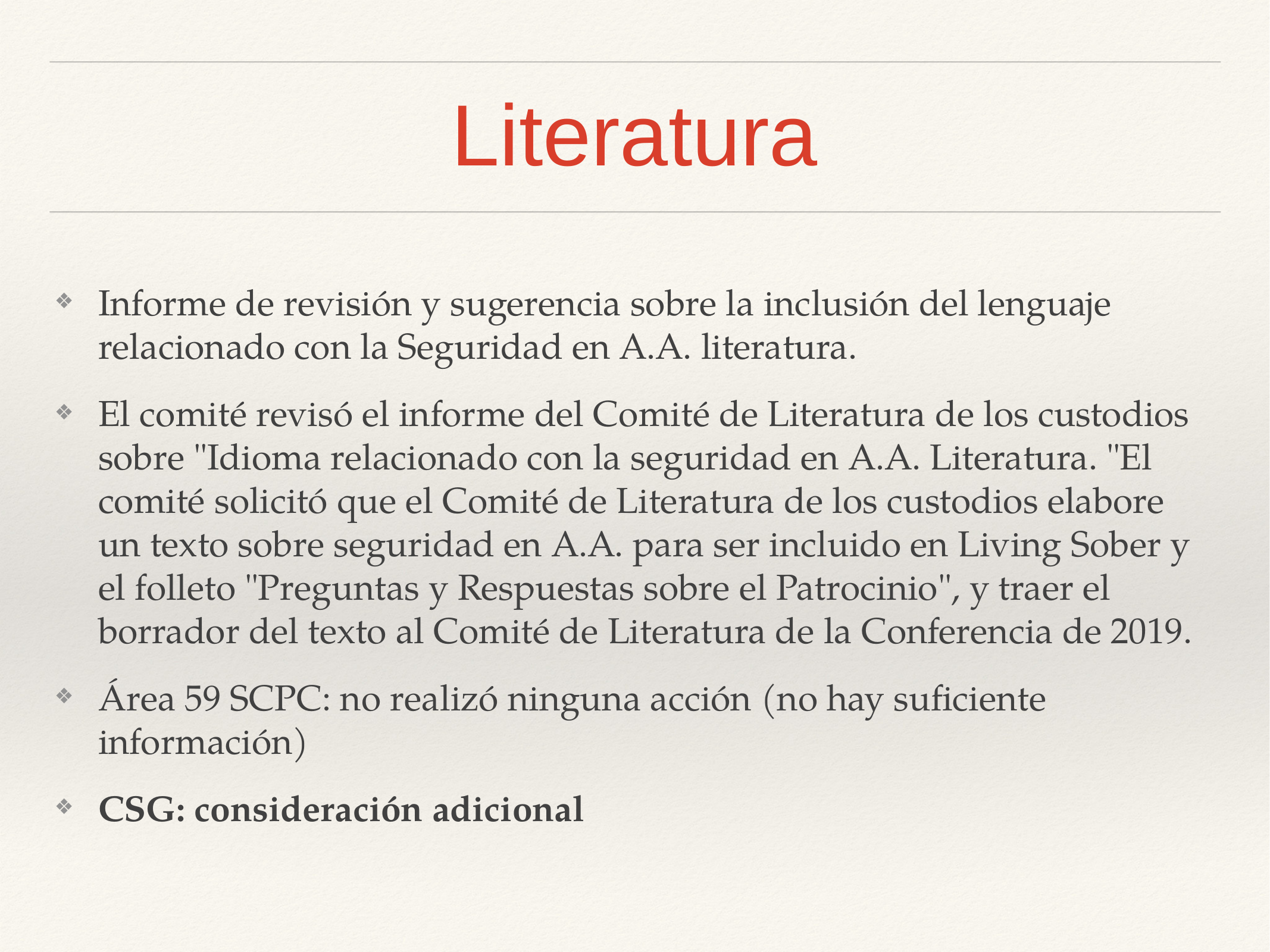

# Literatura
Informe de revisión y sugerencia sobre la inclusión del lenguaje relacionado con la Seguridad en A.A. literatura.
El comité revisó el informe del Comité de Literatura de los custodios sobre "Idioma relacionado con la seguridad en A.A. Literatura. "El comité solicitó que el Comité de Literatura de los custodios elabore un texto sobre seguridad en A.A. para ser incluido en Living Sober y el folleto "Preguntas y Respuestas sobre el Patrocinio", y traer el borrador del texto al Comité de Literatura de la Conferencia de 2019.
Área 59 SCPC: no realizó ninguna acción (no hay suficiente información)
CSG: consideración adicional